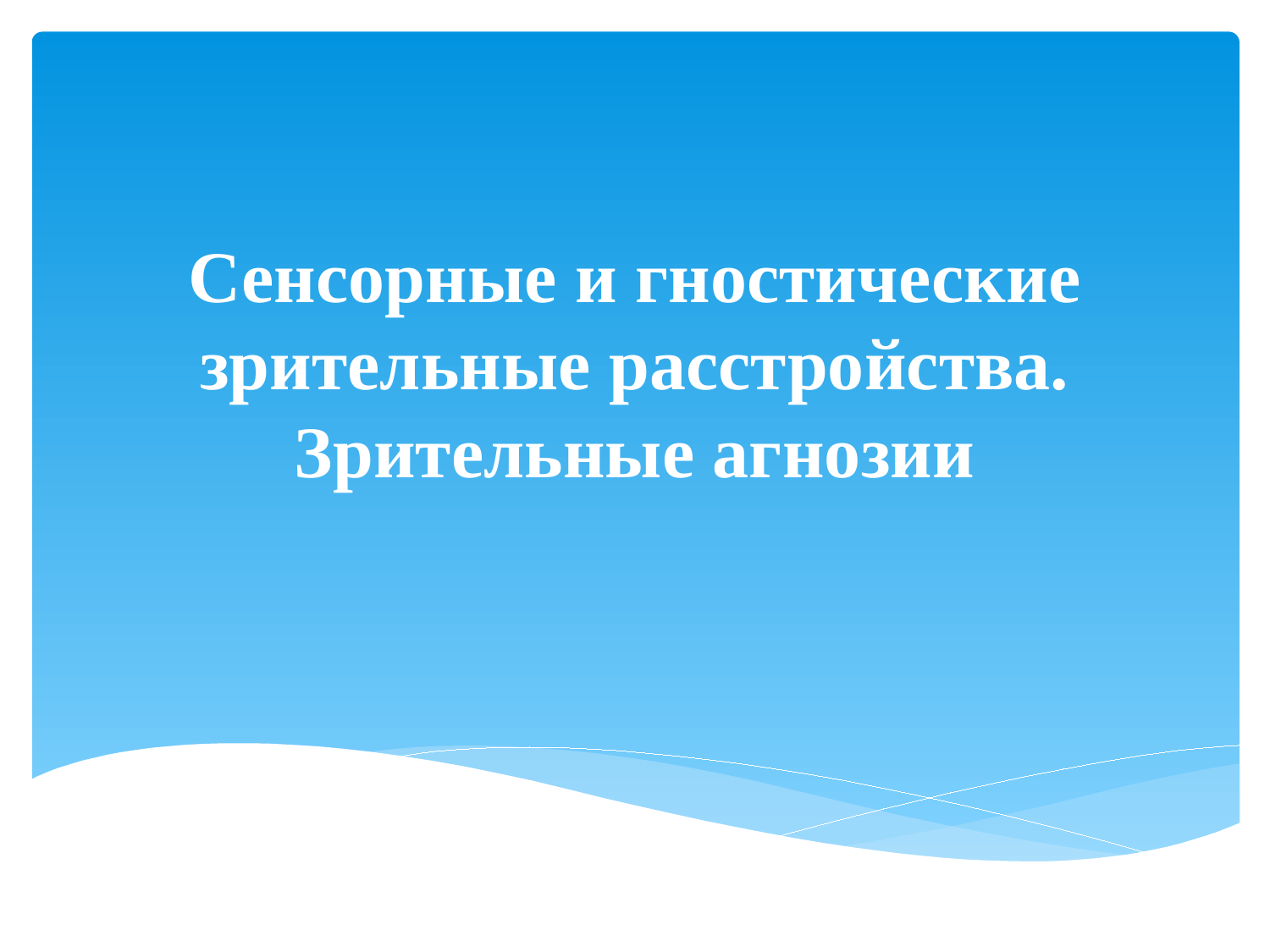

# Сенсорные и гностические зрительные расстройства. Зрительные агнозии